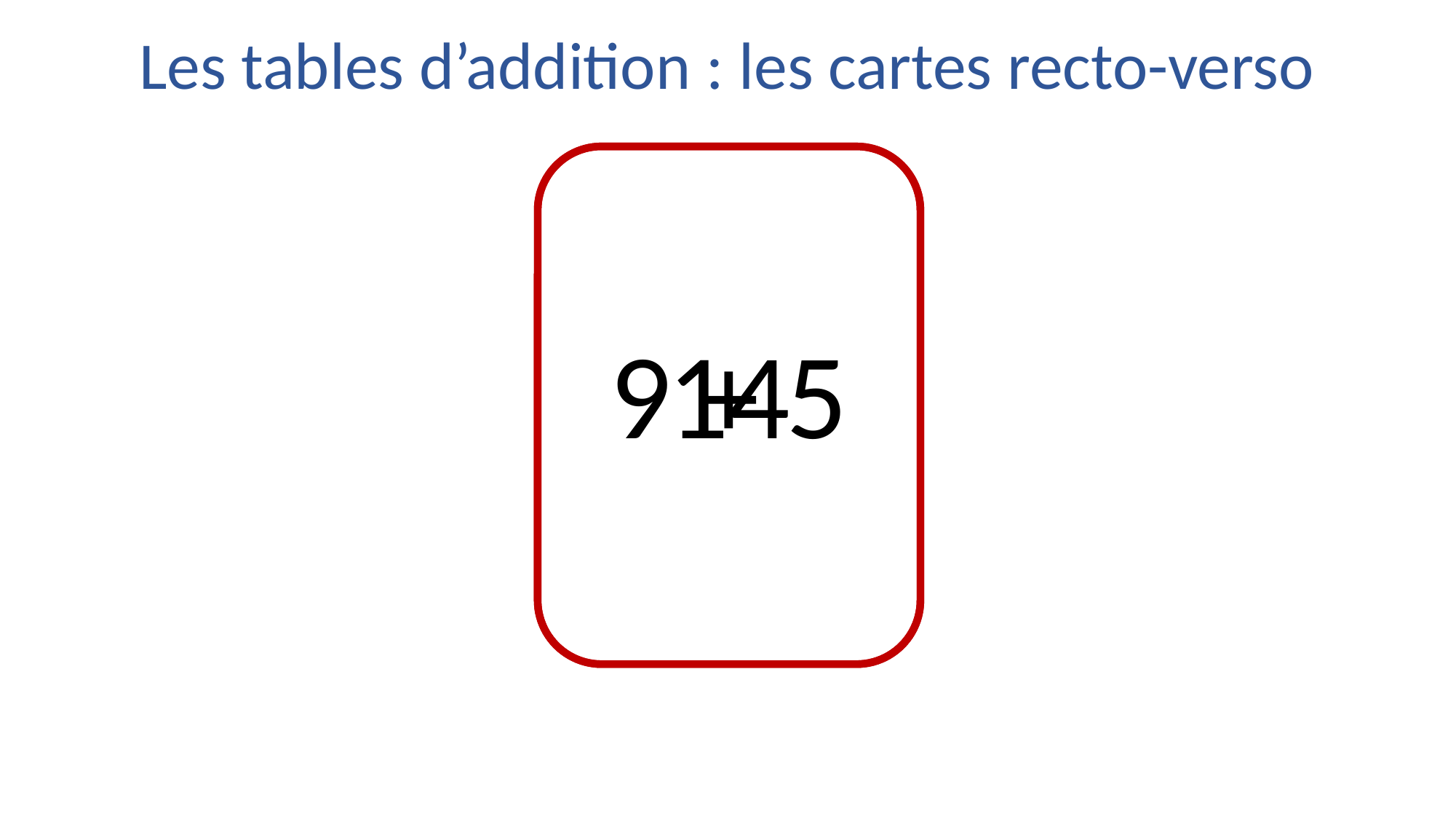

Les tables d’addition : les cartes recto-verso

9 + 5

14